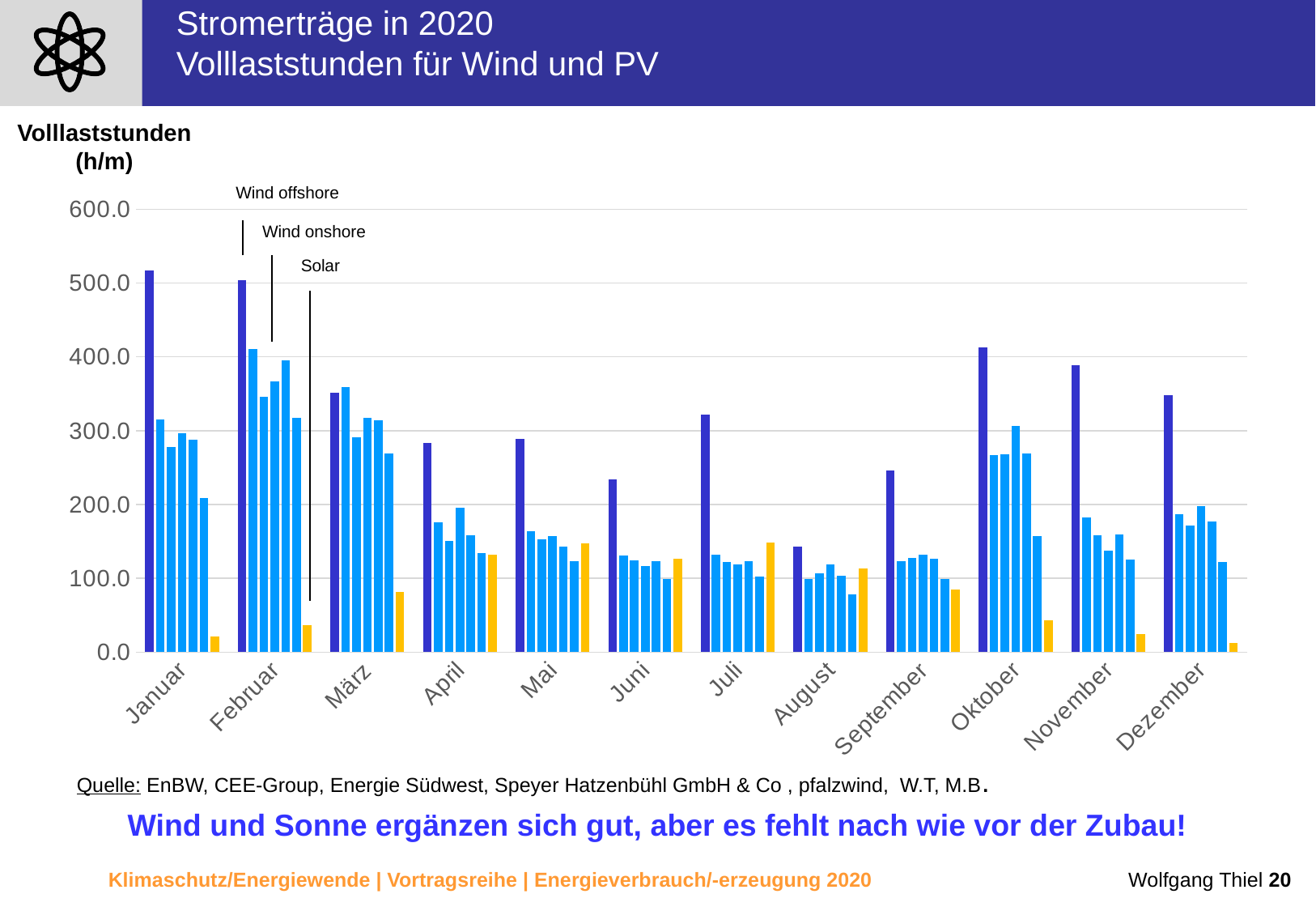

Stromerträge in 2020
Volllaststunden für Wind und PV
Volllaststunden (h/m)
Wind offshore

### Chart

| Category |  |  |  |  |  |  |  |
|---|---|---|---|---|---|---|---|
| Januar | 517.0486111111111 | 314.64646464646466 | 277.9060606060606 | 296.38669301712775 | 288.06666666666666 | 208.35125 | 20.569620253164555 |
| Februar | 503.61111111111114 | 411.11111111111114 | 346.0397979797979 | 366.3919631093544 | 395.2666666666667 | 317.310625 | 36.64556962025316 |
| März | 351.5625 | 359.5959595959596 | 291.3340909090909 | 317.8142292490119 | 313.79999999999995 | 269.578625 | 80.94936708860759 |
| April | 283.40277777777777 | 175.25252525252523 | 150.79469696969696 | 196.0144927536232 | 158.73333333333332 | 134.2285 | 131.70886075949366 |
| Mai | 289.34027777777777 | 163.63636363636363 | 152.77232323232323 | 156.60671936758894 | 142.79999999999998 | 123.407625 | 147.59493670886076 |
| Juni | 234.13194444444446 | 130.8080808080808 | 123.89469696969697 | 117.09090909090911 | 123.53333333333333 | 98.7115 | 126.20253164556962 |
| Juli | 321.4930555555556 | 131.8181818181818 | 122.13257575757576 | 118.81686429512519 | 123.60000000000001 | 102.1405 | 148.54430379746836 |
| August | 143.05555555555557 | 98.48484848484848 | 107.18070707070707 | 118.332674571805 | 103.73333333333333 | 78.16625 | 113.41772151898734 |
| September | 246.04166666666666 | 122.72727272727272 | 127.69813131313131 | 131.4479578392622 | 126.73333333333333 | 99.474125 | 84.43037974683544 |
| Oktober | 412.6388888888889 | 266.6666666666667 | 267.4287878787879 | 306.47167325428194 | 269.2 | 157.619875 | 42.78481012658228 |
| November | 389.09722222222223 | 182.82828282828285 | 157.9651515151515 | 136.97760210803688 | 158.9333333333333 | 125.711875 | 24.93670886075949 |
| Dezember | 348.2986111111111 | 186.86868686868686 | 171.50873737373738 | 197.48155467720684 | 177.2 | 122.440125 | 12.531645569620252 |
Wind onshore
Solar
Quelle: EnBW, CEE-Group, Energie Südwest, Speyer Hatzenbühl GmbH & Co , pfalzwind,  W.T, M.B.
Wind und Sonne ergänzen sich gut, aber es fehlt nach wie vor der Zubau!